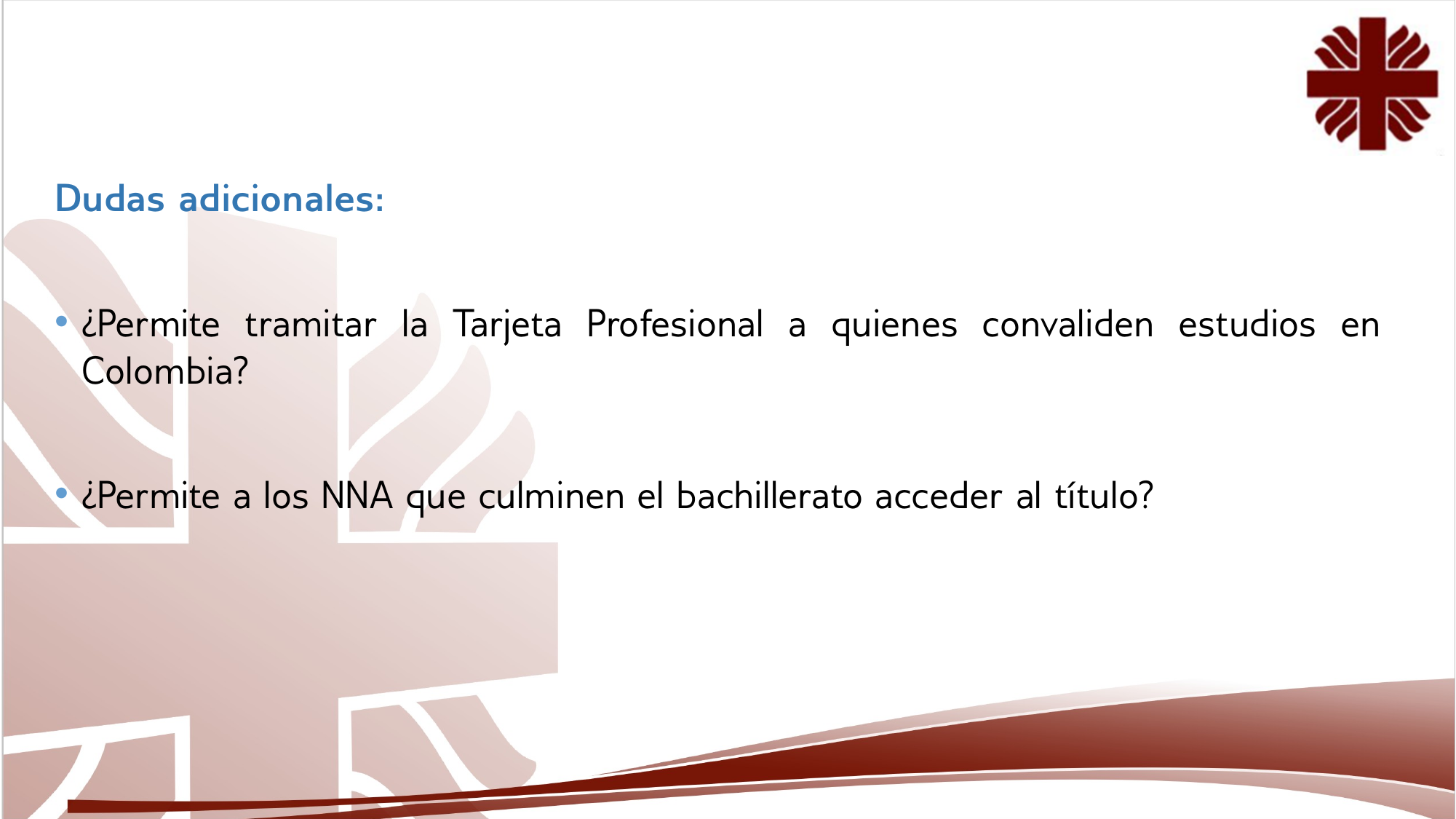

Dudas adicionales:

¿Permite tramitar la Tarjeta Profesional a quienes convaliden estudios en Colombia?

¿Permite a los NNA que culminen el bachillerato acceder al título?